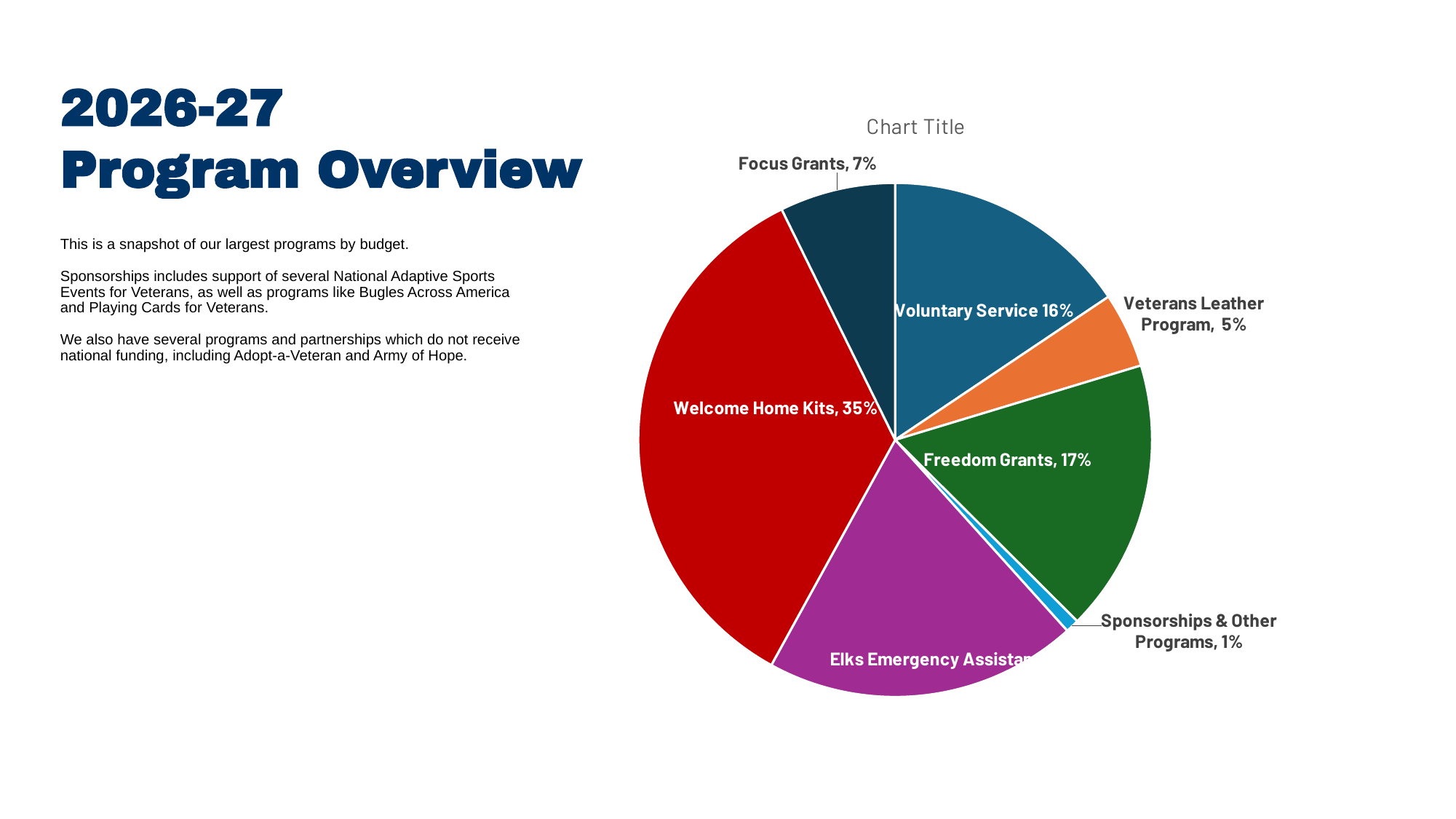

2026-27
Program Overview

### Chart:

| Category |  |
|---|---|
| Voluntary Service | 909780.0 |
| Leather | 275600.0 |
| Freedom Grants | 1000000.0 |
| Sponsorships & Other | 50000.0 |
| Emergency Assistance | 1148500.0 |
| Welcome Home Kits | 2025000.0 |
| Focus Grants | 425000.0 |
# This is a snapshot of our largest programs by budget.
Sponsorships includes support of several National Adaptive Sports Events for Veterans, as well as programs like Bugles Across America and Playing Cards for Veterans.
We also have several programs and partnerships which do not receive national funding, including Adopt-a-Veteran and Army of Hope.